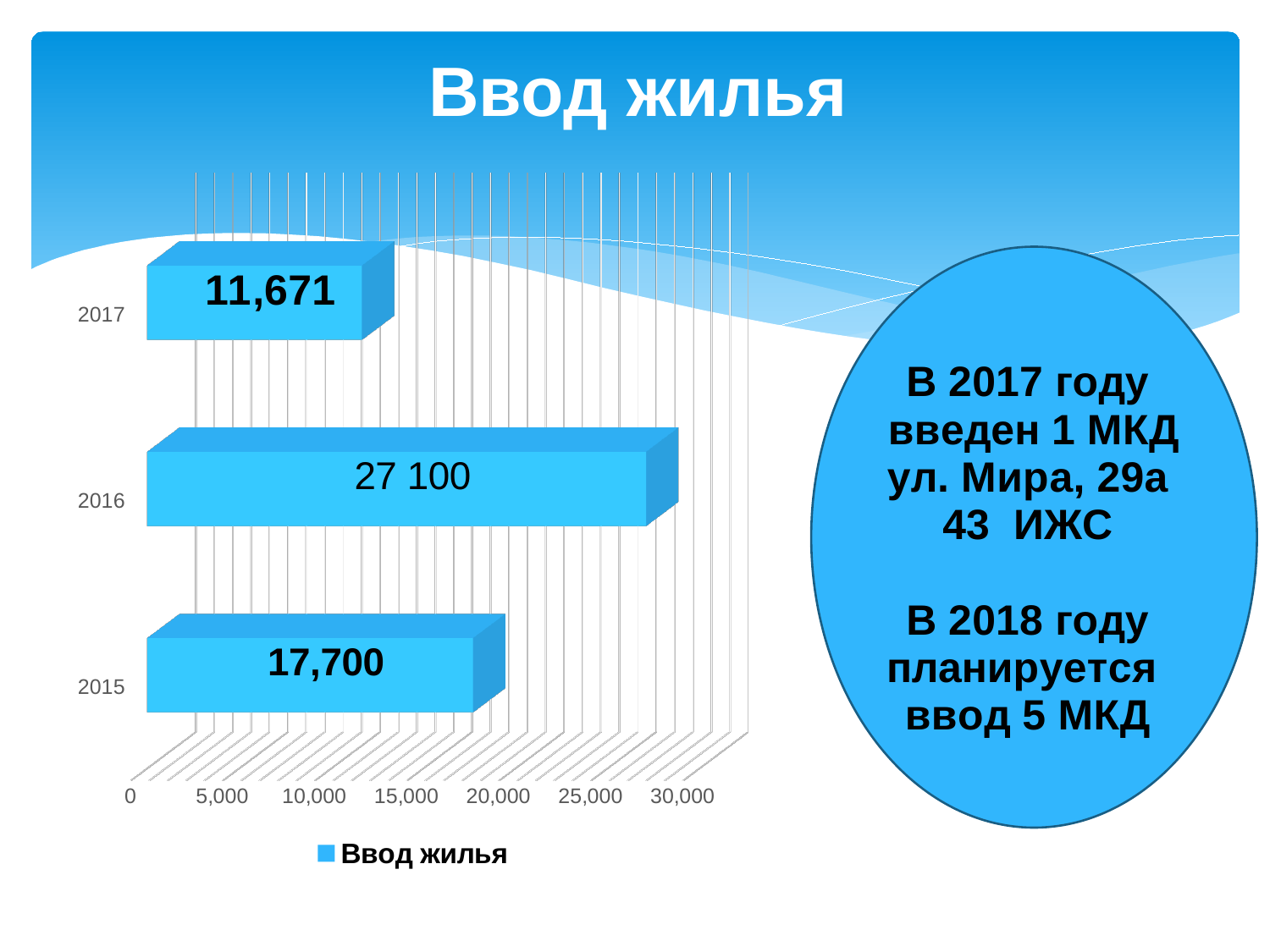

# Ввод жилья

[unsupported chart]

### Chart

| Category |
|---|